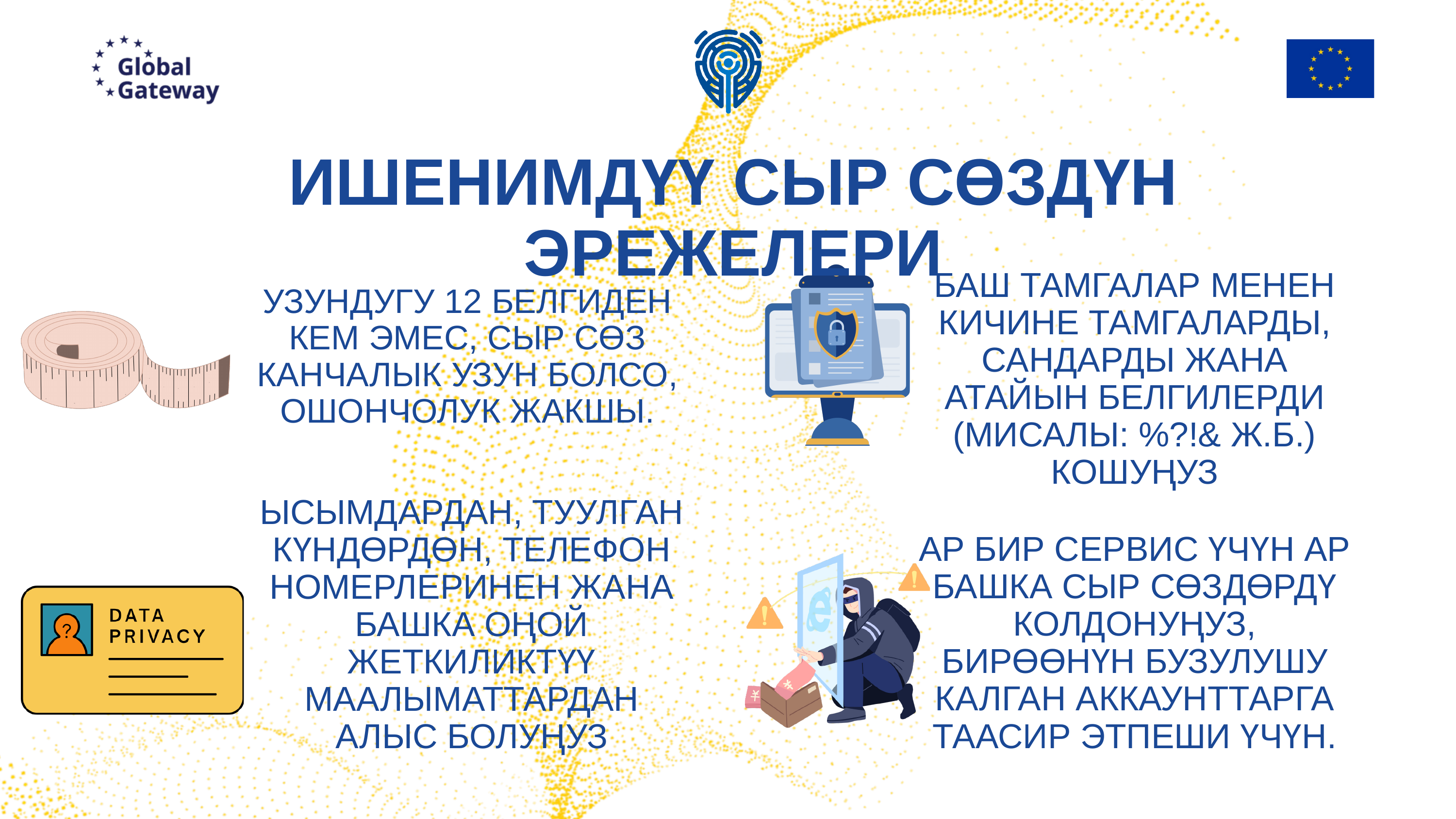

ИШЕНИМДҮҮ СЫР СӨЗДҮН ЭРЕЖЕЛЕРИ

БАШ ТАМГАЛАР МЕНЕН КИЧИНЕ ТАМГАЛАРДЫ, САНДАРДЫ ЖАНА АТАЙЫН БЕЛГИЛЕРДИ (МИСАЛЫ: %?!& Ж.Б.) КОШУҢУЗ
УЗУНДУГУ 12 БЕЛГИДЕН КЕМ ЭМЕС, СЫР СӨЗ КАНЧАЛЫК УЗУН БОЛСО, ОШОНЧОЛУК ЖАКШЫ.

ЫСЫМДАРДАН, ТУУЛГАН КҮНДӨРДӨН, ТЕЛЕФОН НОМЕРЛЕРИНЕН ЖАНА БАШКА ОҢОЙ ЖЕТКИЛИКТҮҮ МААЛЫМАТТАРДАН АЛЫС БОЛУҢУЗ
АР БИР СЕРВИС ҮЧҮН АР БАШКА СЫР СӨЗДӨРДҮ КОЛДОНУҢУЗ, БИРӨӨНҮН БУЗУЛУШУ КАЛГАН АККАУНТТАРГА ТААСИР ЭТПЕШИ ҮЧҮН.